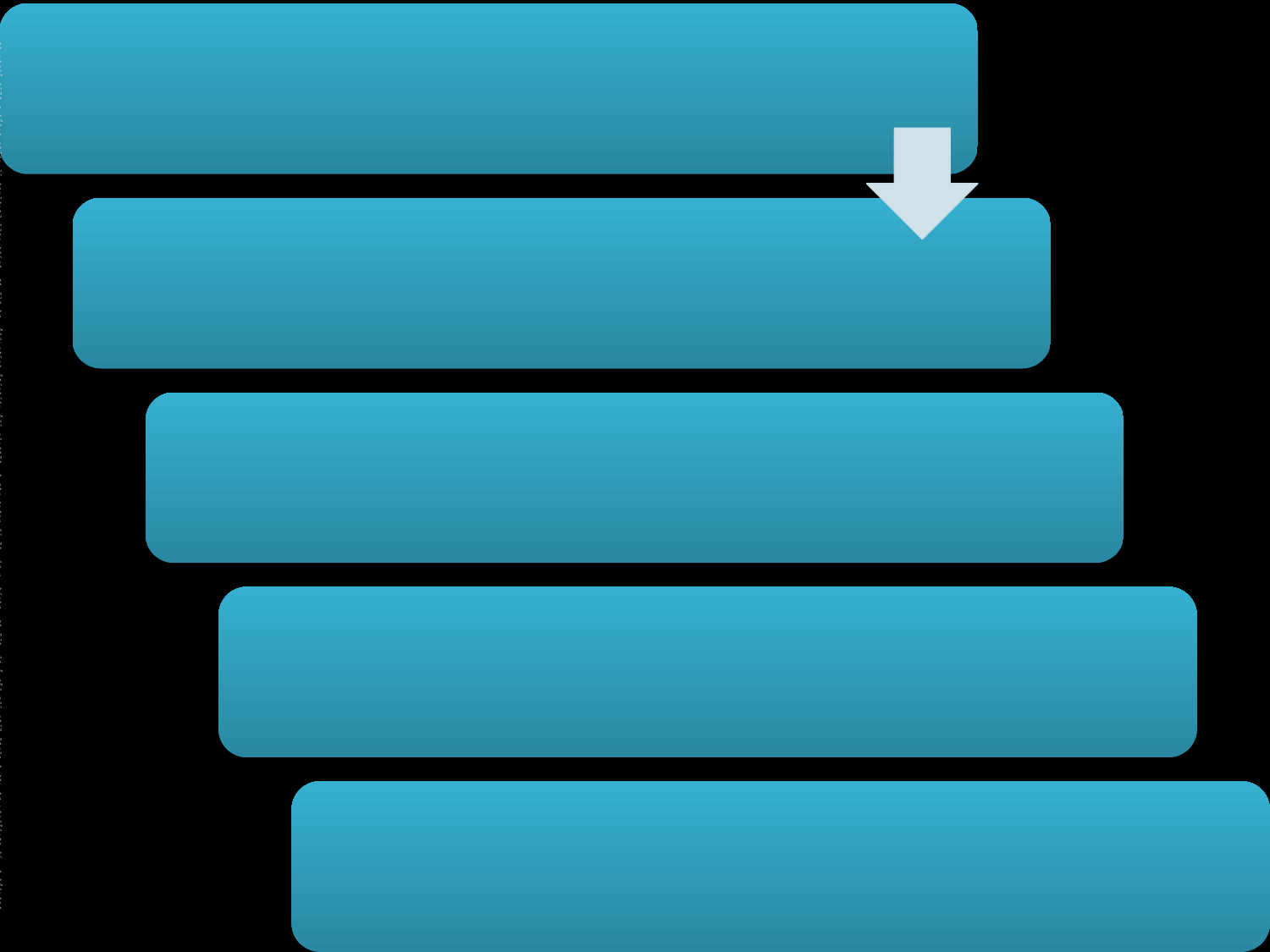

Se recomienda siempre tener un esfuerzo post venta, ya que es importante mantener monitoreada la satisfacción de los clientes, ya que los mismo son candidatos a varias recompras en la empresa